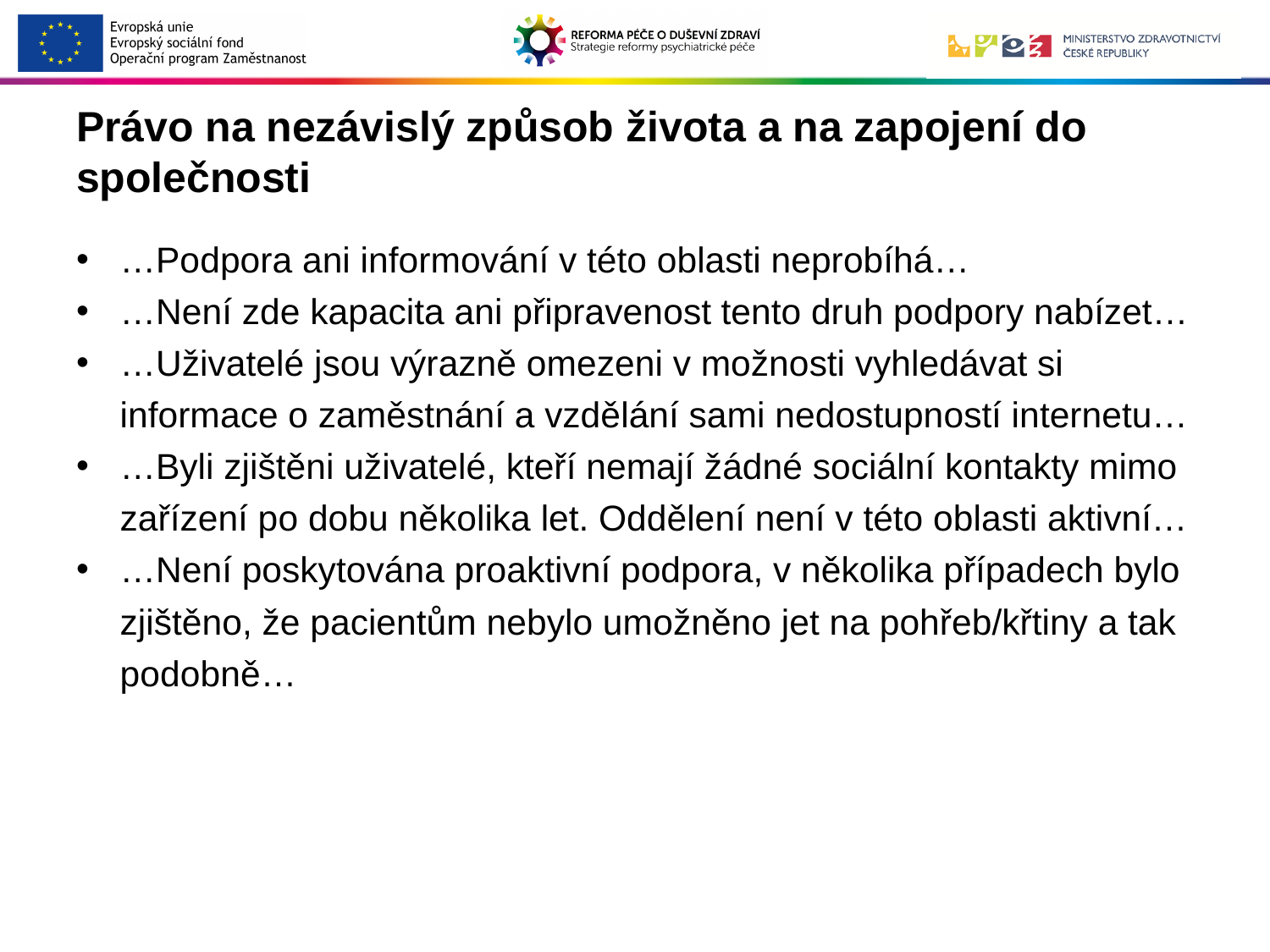

# Právo na nezávislý způsob života a na zapojení do společnosti
…Podpora ani informování v této oblasti neprobíhá…
…Není zde kapacita ani připravenost tento druh podpory nabízet…
…Uživatelé jsou výrazně omezeni v možnosti vyhledávat si informace o zaměstnání a vzdělání sami nedostupností internetu…
…Byli zjištěni uživatelé, kteří nemají žádné sociální kontakty mimo zařízení po dobu několika let. Oddělení není v této oblasti aktivní…
…Není poskytována proaktivní podpora, v několika případech bylo zjištěno, že pacientům nebylo umožněno jet na pohřeb/křtiny a tak podobně…